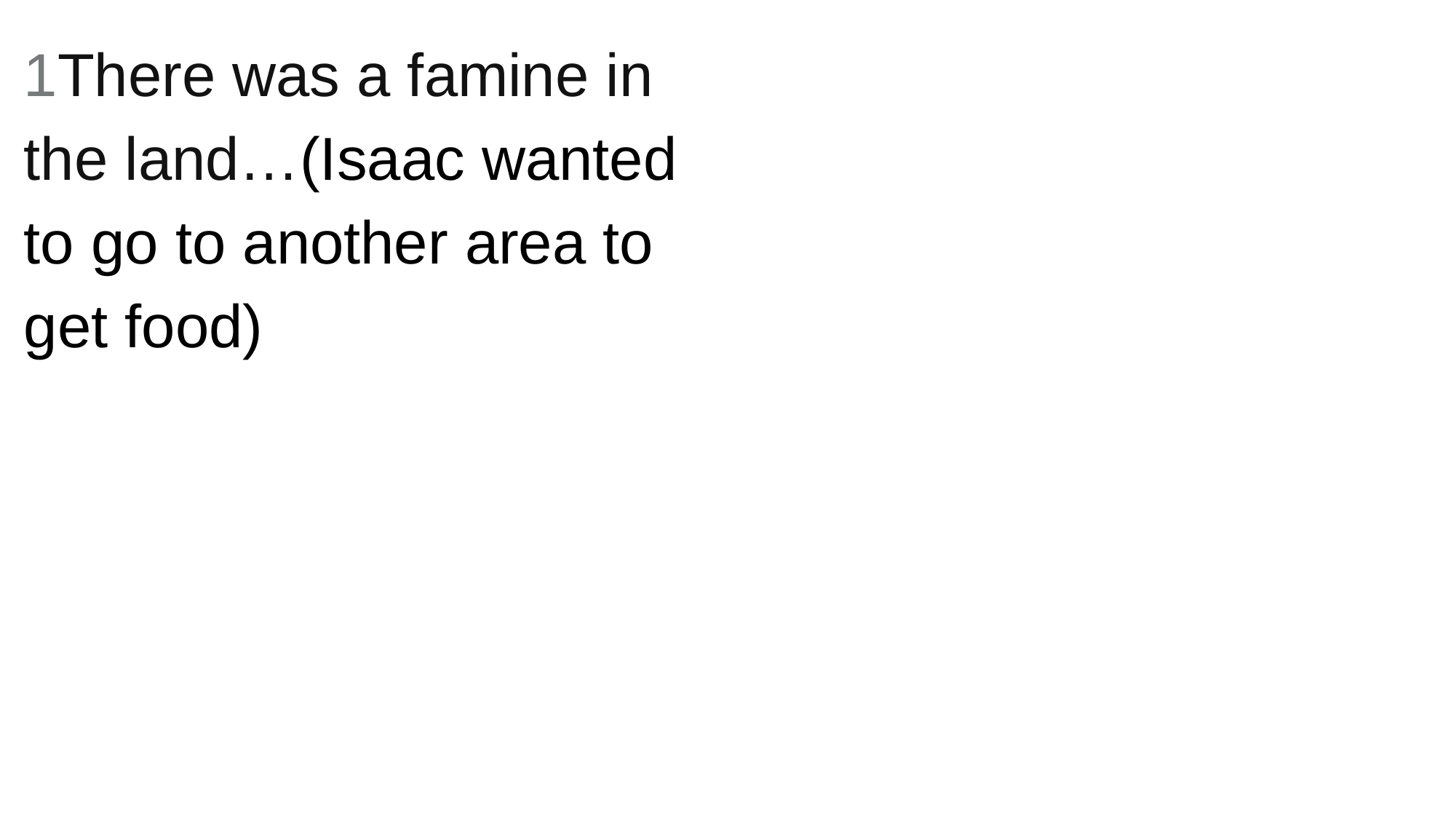

1There was a famine in the land…(Isaac wanted to go to another area to get food)